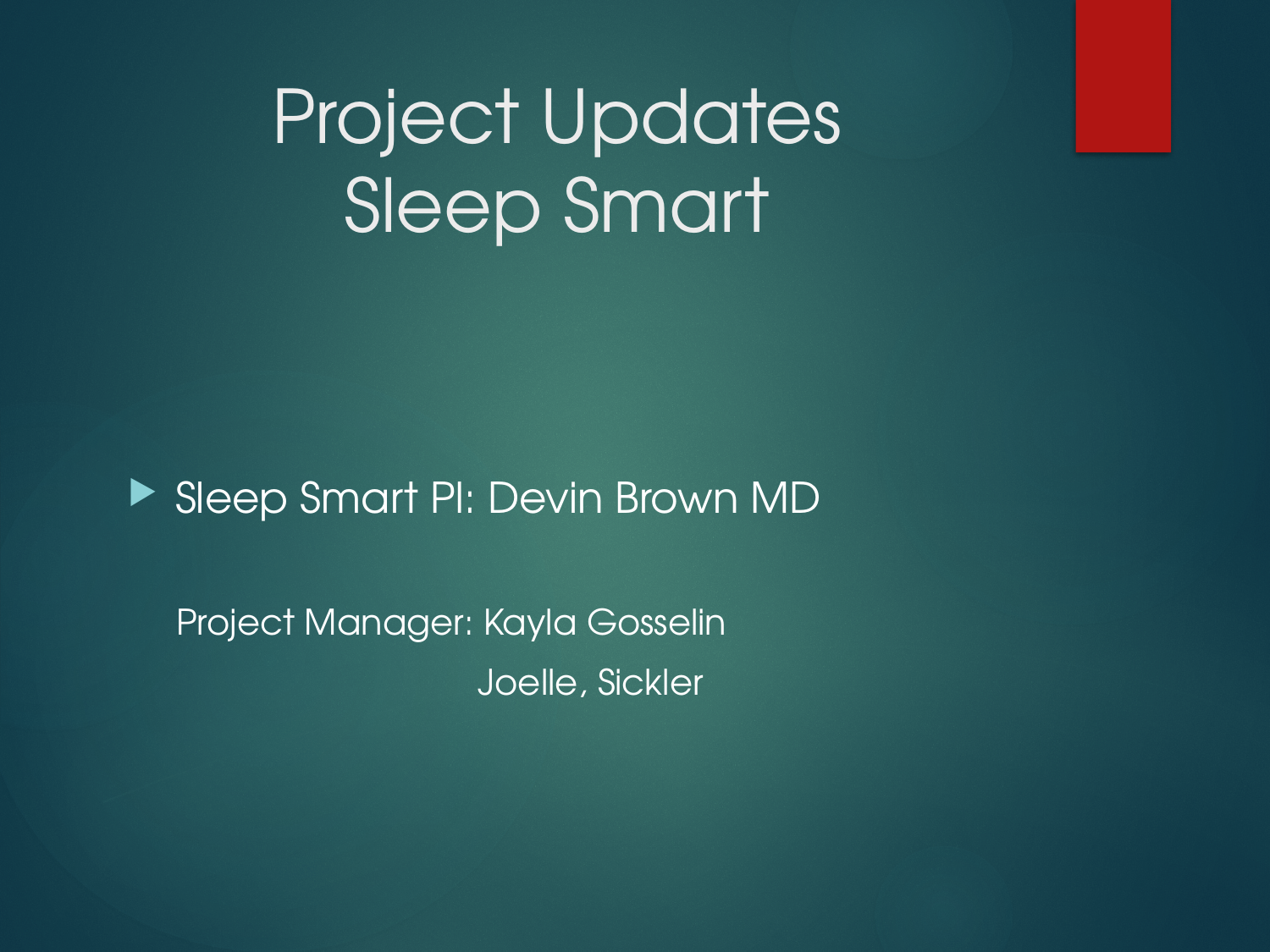

# Project Updates Sleep Smart

Sleep Smart PI: Devin Brown MD

     Project Manager: Kayla Gosselin
                                    Joelle, Sickler